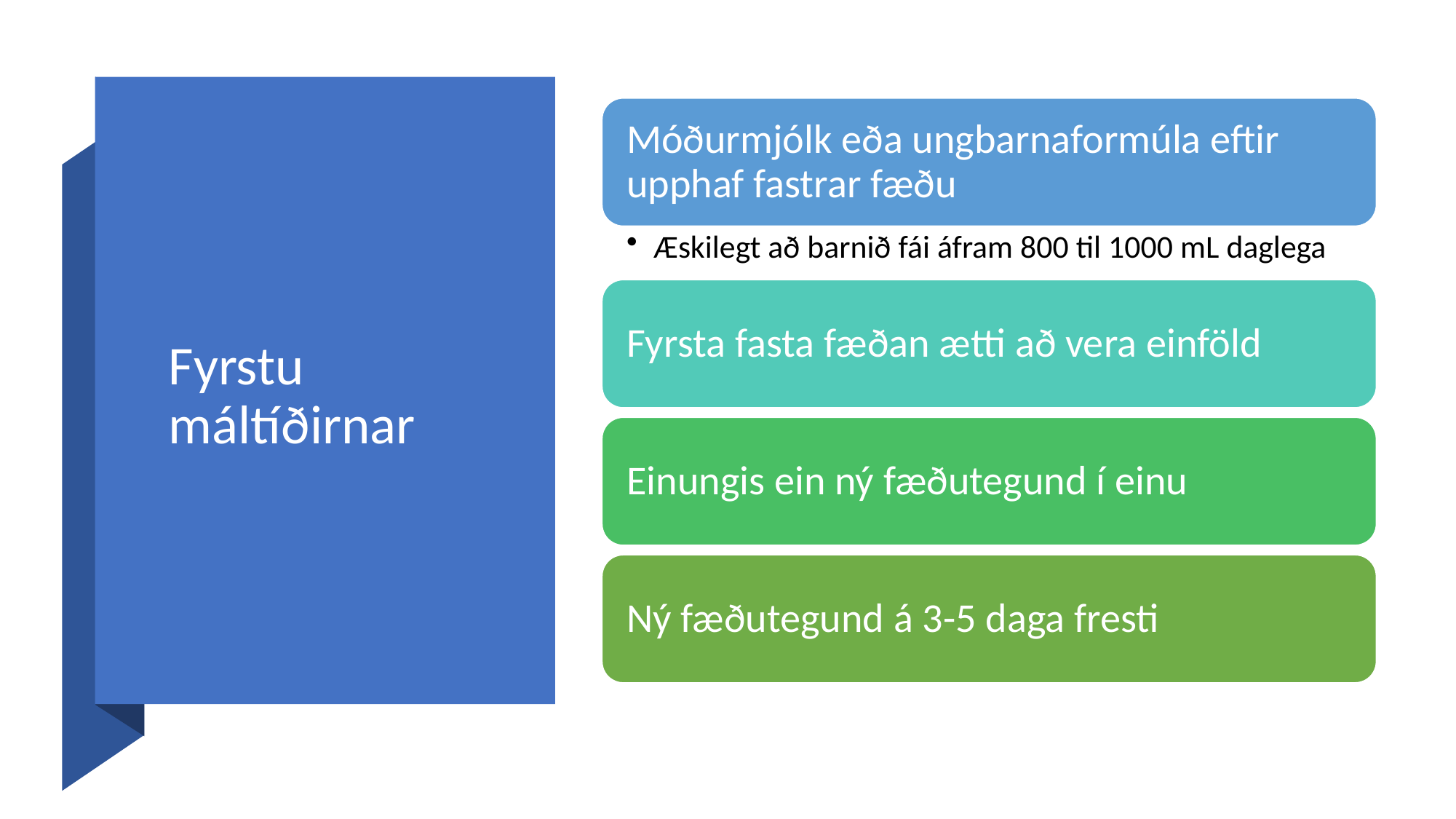

Móðurmjólk eða ungbarnaformúla eftir upphaf fastrar fæðu
Æskilegt að barnið fái áfram 800 til 1000 mL daglega
Fyrsta fasta fæðan ætti að vera einföld
Einungis ein ný fæðutegund í einu
Ný fæðutegund á 3-5 daga fresti

# Fyrstu máltíðirnar